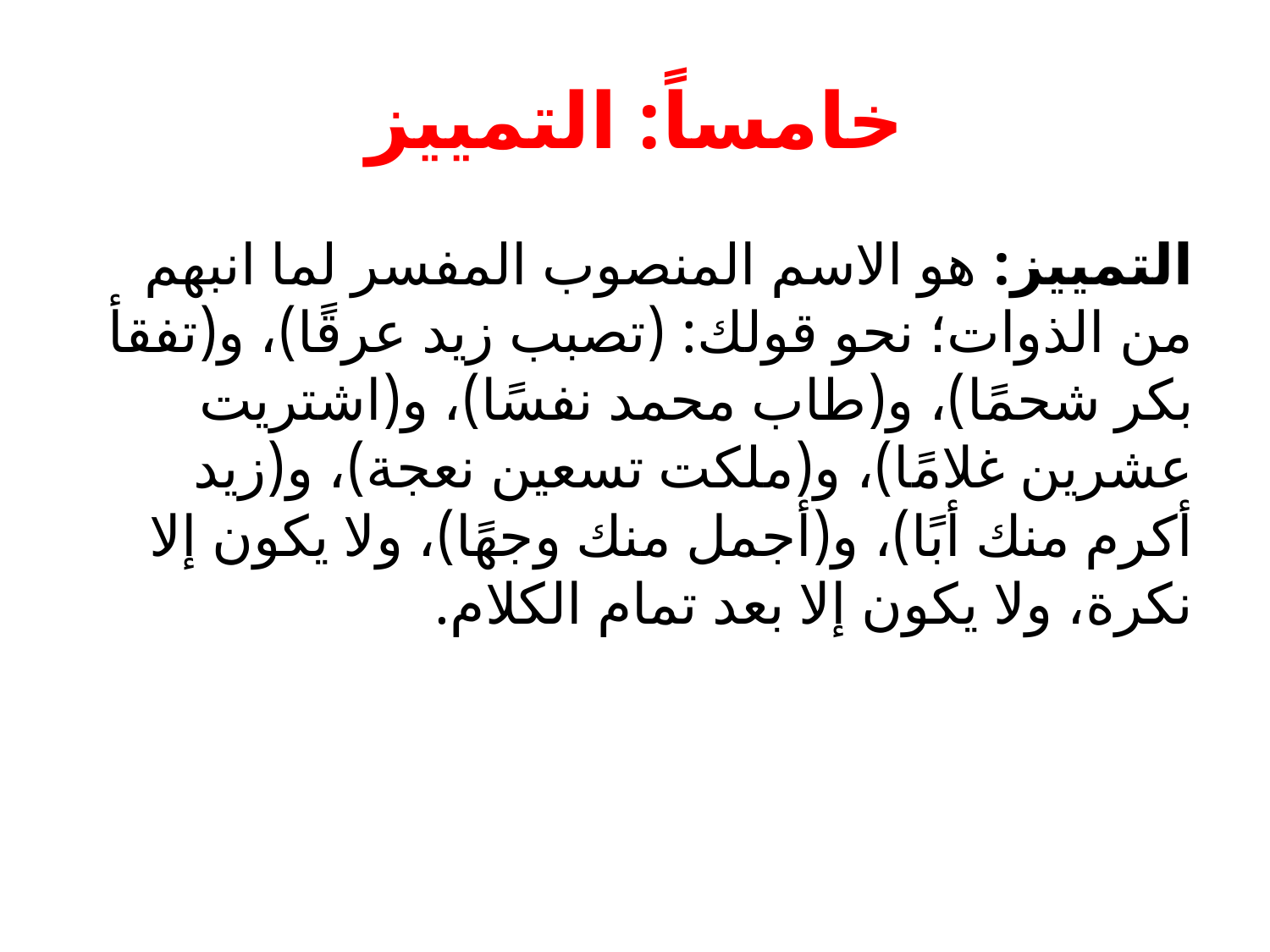

# خامساً: التمييز
التمييز: هو الاسم المنصوب المفسر لما انبهم من الذوات؛ نحو قولك: (تصبب زيد عرقًا)، و(تفقأ بكر شحمًا)، و(طاب محمد نفسًا)، و(اشتريت عشرين غلامًا)، و(ملكت تسعين نعجة)، و(زيد أكرم منك أبًا)، و(أجمل منك وجهًا)، ولا يكون إلا نكرة، ولا يكون إلا بعد تمام الكلام.